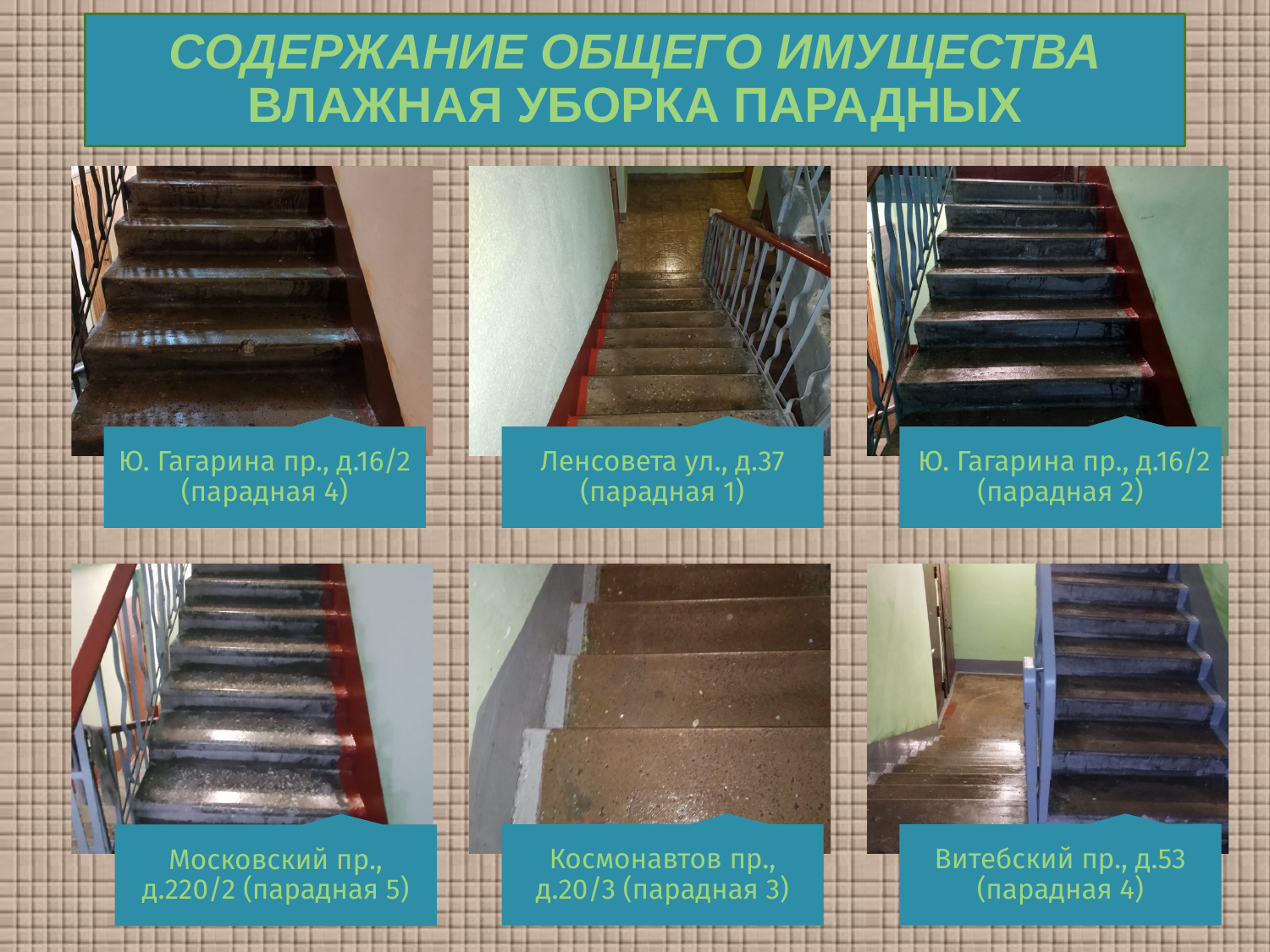

# Содержание общего имущества Влажная уборка парадных
Ю. Гагарина пр., д.16/2 (парадная 4)
Ленсовета ул., д.37 (парадная 1)
 Ю. Гагарина пр., д.16/2 (парадная 2)
Московский пр., д.220/2 (парадная 5)
Космонавтов пр., д.20/3 (парадная 3)
Витебский пр., д.53 (парадная 4)